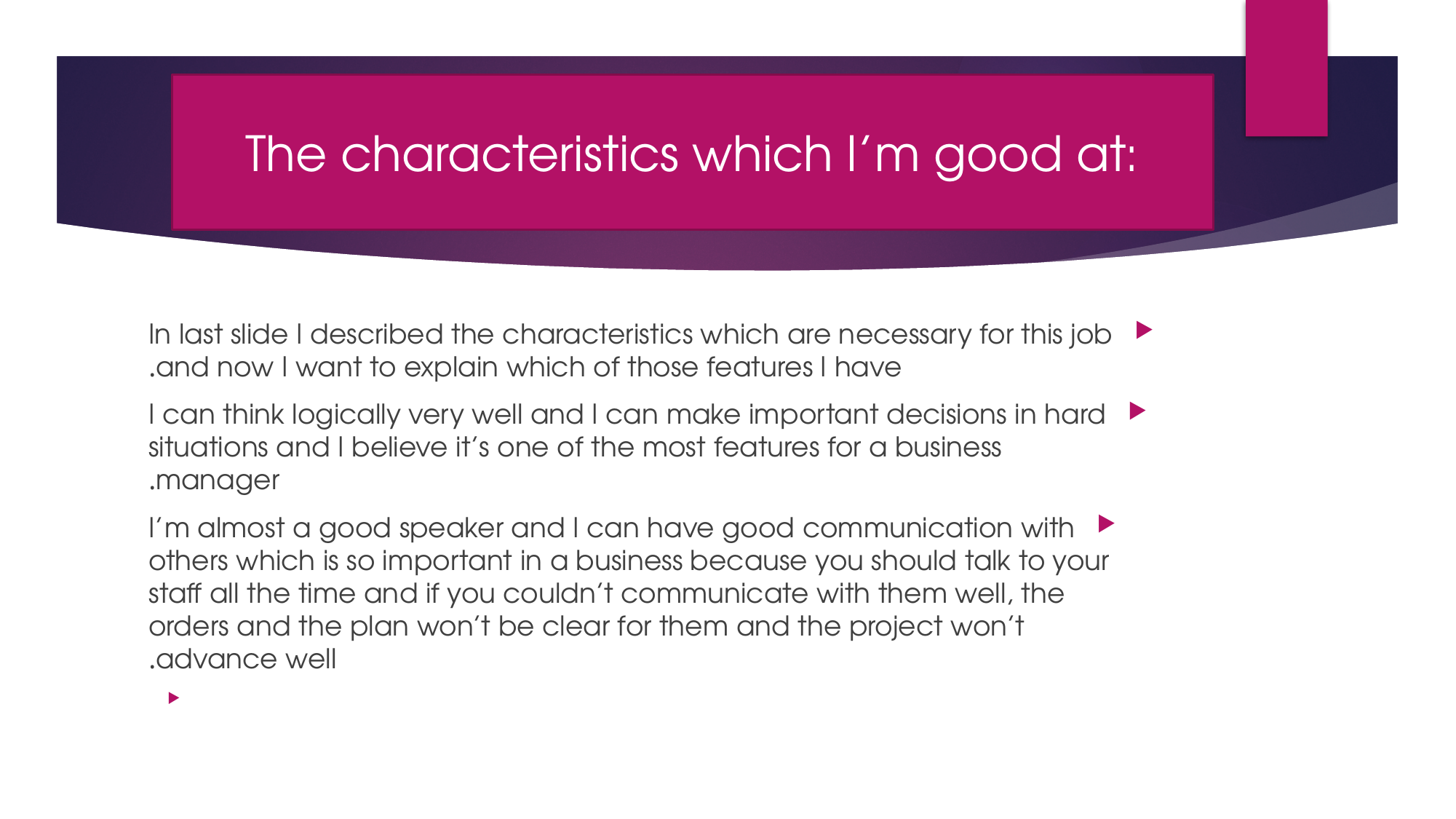

The characteristics which I’m good at:
In last slide I described the characteristics which are necessary for this job and now I want to explain which of those features I have.
I can think logically very well and I can make important decisions in hard situations and I believe it’s one of the most features for a business manager.
I’m almost a good speaker and I can have good communication with others which is so important in a business because you should talk to your staff all the time and if you couldn’t communicate with them well, the orders and the plan won’t be clear for them and the project won’t advance well.